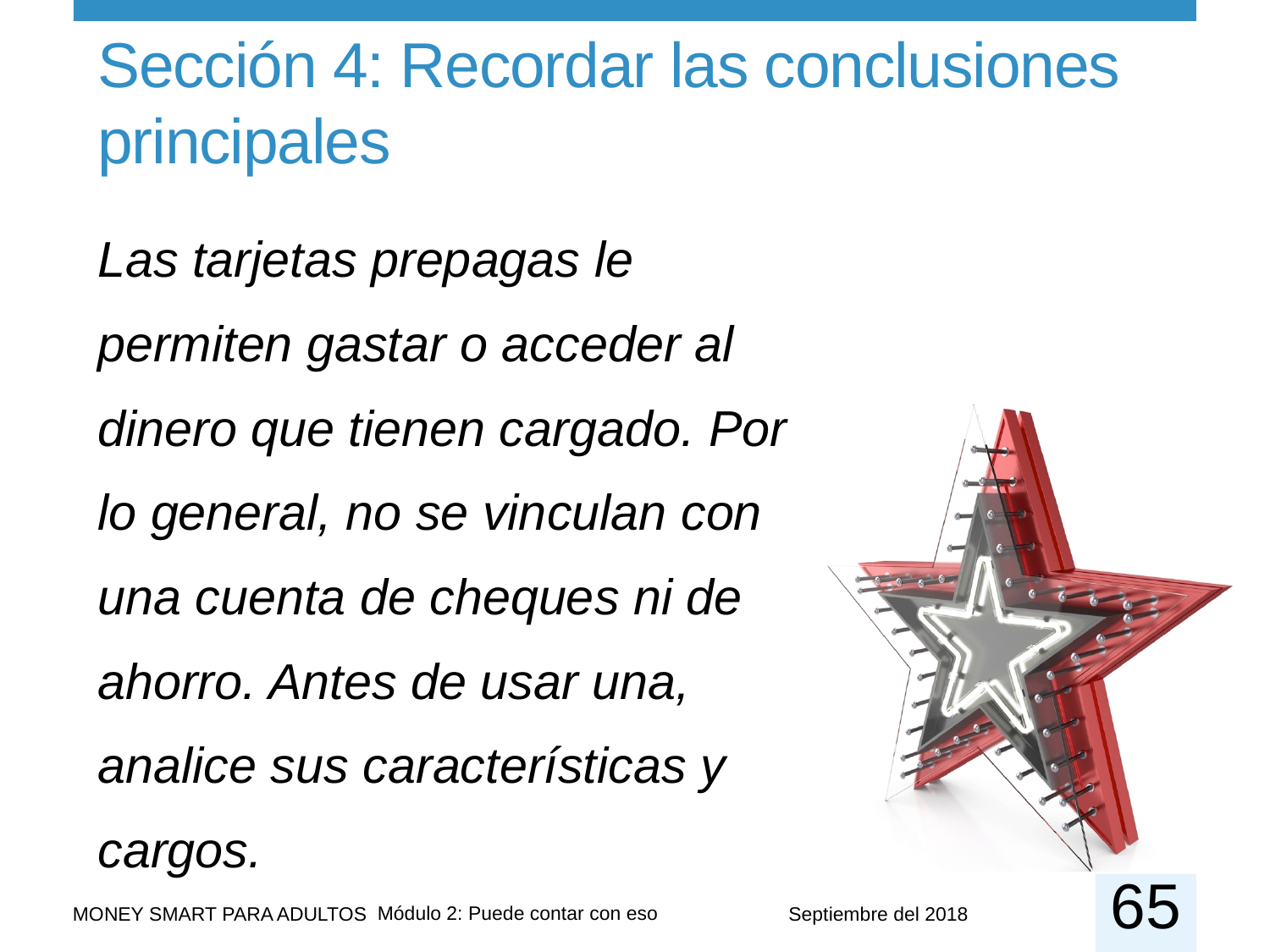

# Sección 4: Recordar las conclusiones principales
Las tarjetas prepagas le permiten gastar o acceder al dinero que tienen cargado. Por lo general, no se vinculan con una cuenta de cheques ni de ahorro. Antes de usar una, analice sus características y cargos.

65